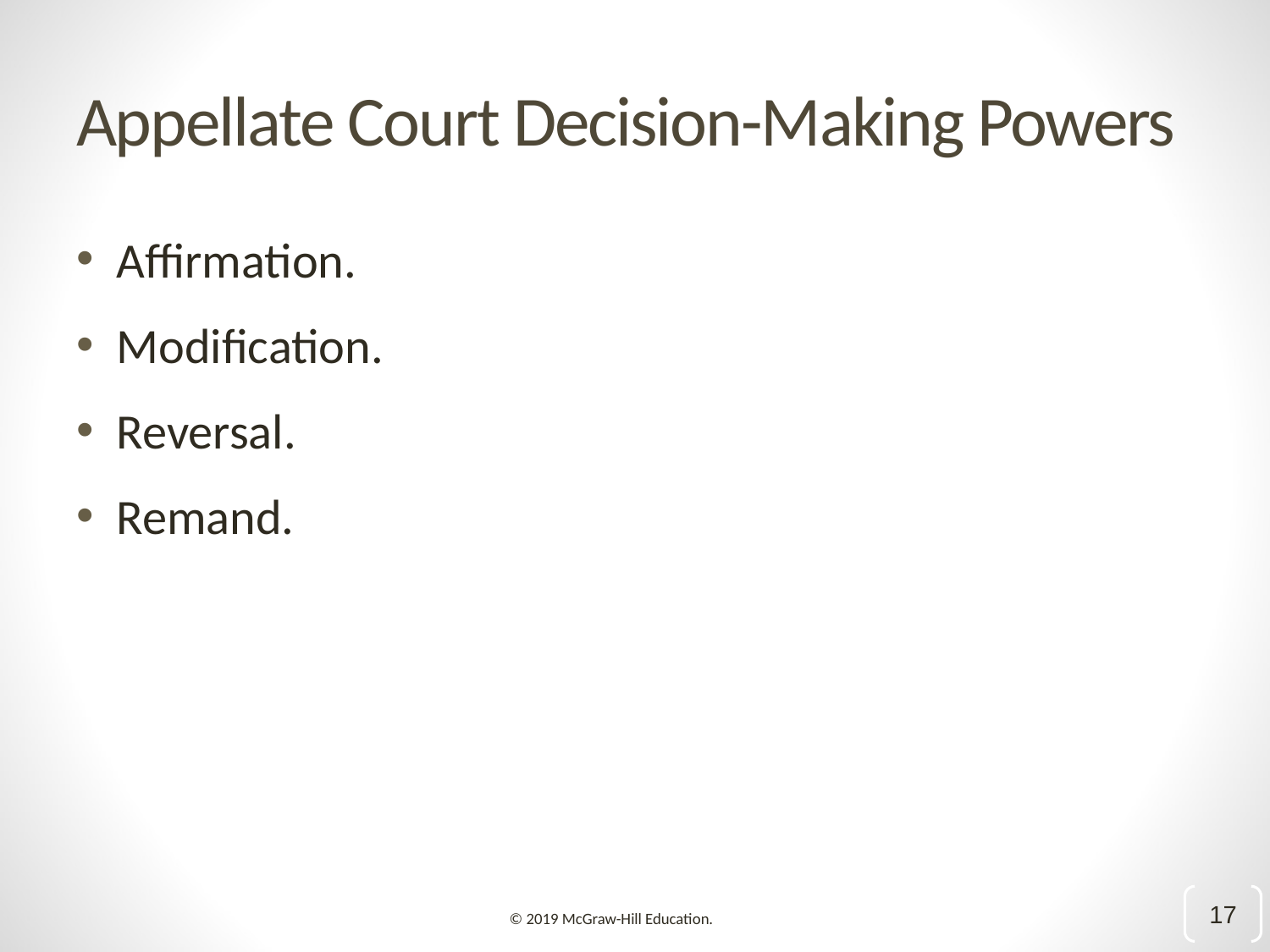

# Appellate Court Decision-Making Powers
Affirmation.
Modification.
Reversal.
Remand.
17